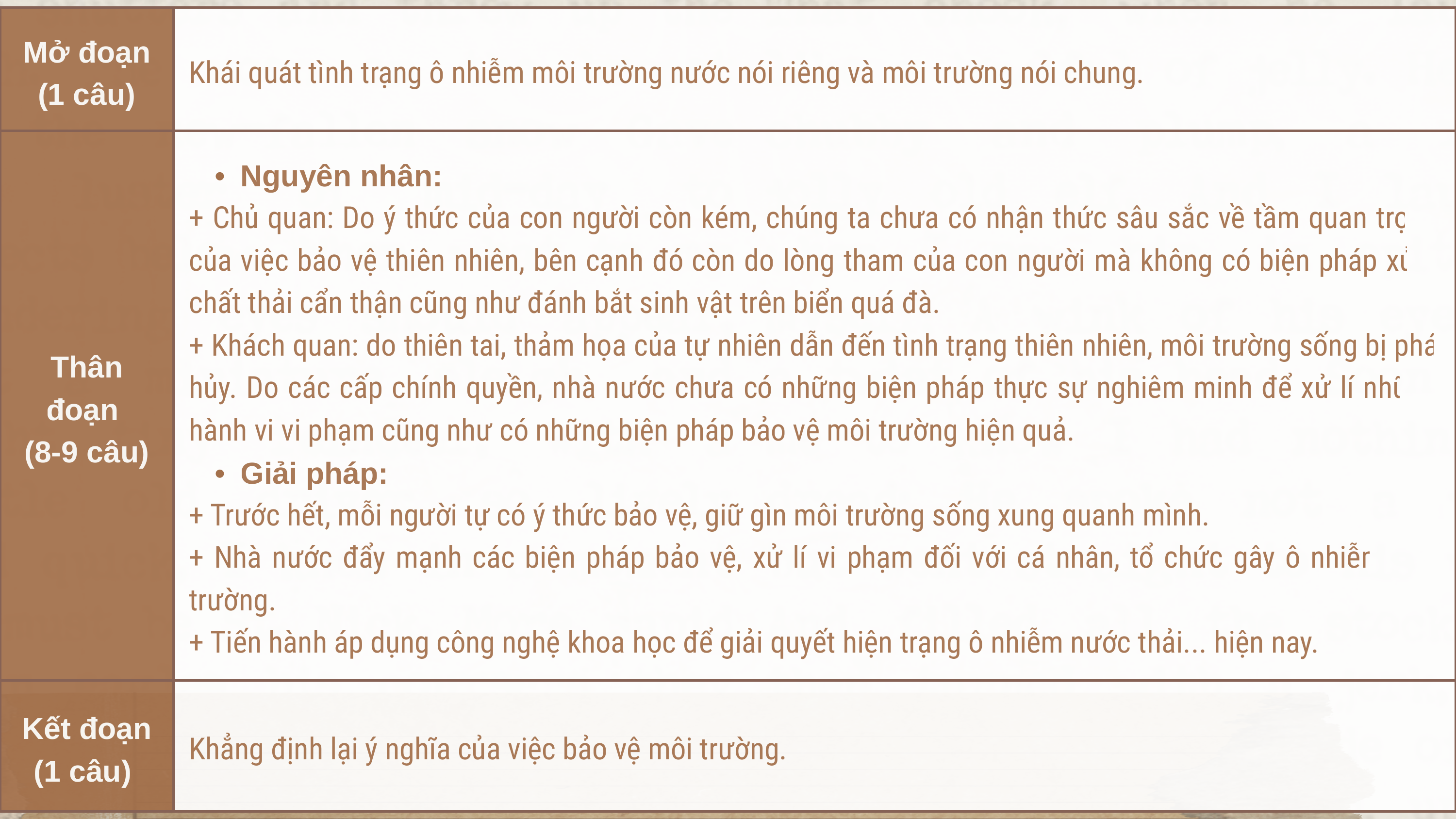

| Mở đoạn (1 câu) | Khái quát tình trạng ô nhiễm môi trường nước nói riêng và môi trường nói chung. |
| --- | --- |
| Thân đoạn (8-9 câu) | Nguyên nhân: + Chủ quan: Do ý thức của con người còn kém, chúng ta chưa có nhận thức sâu sắc về tầm quan trọng của việc bảo vệ thiên nhiên, bên cạnh đó còn do lòng tham của con người mà không có biện pháp xử lí chất thải cẩn thận cũng như đánh bắt sinh vật trên biển quá đà. + Khách quan: do thiên tai, thảm họa của tự nhiên dẫn đến tình trạng thiên nhiên, môi trường sống bị phá hủy. Do các cấp chính quyền, nhà nước chưa có những biện pháp thực sự nghiêm minh để xử lí những hành vi vi phạm cũng như có những biện pháp bảo vệ môi trường hiện quả. Giải pháp: + Trước hết, mỗi người tự có ý thức bảo vệ, giữ gìn môi trường sống xung quanh mình. + Nhà nước đẩy mạnh các biện pháp bảo vệ, xử lí vi phạm đối với cá nhân, tổ chức gây ô nhiễm môi trường. + Tiến hành áp dụng công nghệ khoa học để giải quyết hiện trạng ô nhiễm nước thải... hiện nay. |
| Kết đoạn (1 câu) | Khẳng định lại ý nghĩa của việc bảo vệ môi trường. |